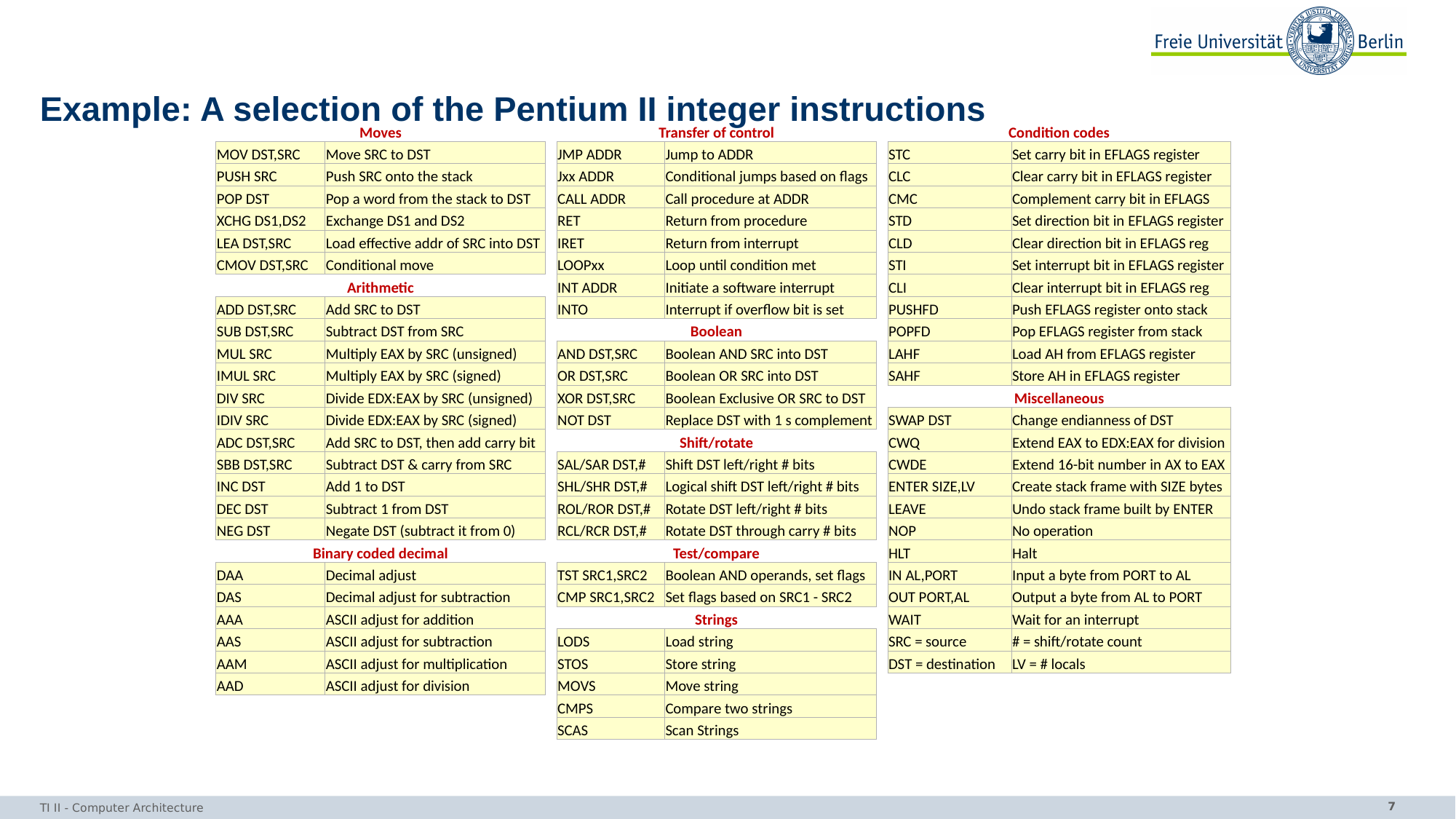

# Example: A selection of the Pentium II integer instructions
| Moves |  |  | Transfer of control |  |  | Condition codes |  |
| --- | --- | --- | --- | --- | --- | --- | --- |
| MOV DST,SRC | Move SRC to DST |  | JMP ADDR | Jump to ADDR |  | STC | Set carry bit in EFLAGS register |
| PUSH SRC | Push SRC onto the stack |  | Jxx ADDR | Conditional jumps based on flags |  | CLC | Clear carry bit in EFLAGS register |
| POP DST | Pop a word from the stack to DST |  | CALL ADDR | Call procedure at ADDR |  | CMC | Complement carry bit in EFLAGS |
| XCHG DS1,DS2 | Exchange DS1 and DS2 |  | RET | Return from procedure |  | STD | Set direction bit in EFLAGS register |
| LEA DST,SRC | Load effective addr of SRC into DST |  | IRET | Return from interrupt |  | CLD | Clear direction bit in EFLAGS reg |
| CMOV DST,SRC | Conditional move |  | LOOPxx | Loop until condition met |  | STI | Set interrupt bit in EFLAGS register |
| Arithmetic |  |  | INT ADDR | Initiate a software interrupt |  | CLI | Clear interrupt bit in EFLAGS reg |
| ADD DST,SRC | Add SRC to DST |  | INTO | Interrupt if overflow bit is set |  | PUSHFD | Push EFLAGS register onto stack |
| SUB DST,SRC | Subtract DST from SRC |  | Boolean |  |  | POPFD | Pop EFLAGS register from stack |
| MUL SRC | Multiply EAX by SRC (unsigned) |  | AND DST,SRC | Boolean AND SRC into DST |  | LAHF | Load AH from EFLAGS register |
| IMUL SRC | Multiply EAX by SRC (signed) |  | OR DST,SRC | Boolean OR SRC into DST |  | SAHF | Store AH in EFLAGS register |
| DIV SRC | Divide EDX:EAX by SRC (unsigned) |  | XOR DST,SRC | Boolean Exclusive OR SRC to DST |  | Miscellaneous |  |
| IDIV SRC | Divide EDX:EAX by SRC (signed) |  | NOT DST | Replace DST with 1 s complement |  | SWAP DST | Change endianness of DST |
| ADC DST,SRC | Add SRC to DST, then add carry bit |  | Shift/rotate |  |  | CWQ | Extend EAX to EDX:EAX for division |
| SBB DST,SRC | Subtract DST & carry from SRC |  | SAL/SAR DST,# | Shift DST left/right # bits |  | CWDE | Extend 16-bit number in AX to EAX |
| INC DST | Add 1 to DST |  | SHL/SHR DST,# | Logical shift DST left/right # bits |  | ENTER SIZE,LV | Create stack frame with SIZE bytes |
| DEC DST | Subtract 1 from DST |  | ROL/ROR DST,# | Rotate DST left/right # bits |  | LEAVE | Undo stack frame built by ENTER |
| NEG DST | Negate DST (subtract it from 0) |  | RCL/RCR DST,# | Rotate DST through carry # bits |  | NOP | No operation |
| Binary coded decimal |  |  | Test/compare |  |  | HLT | Halt |
| DAA | Decimal adjust |  | TST SRC1,SRC2 | Boolean AND operands, set flags |  | IN AL,PORT | Input a byte from PORT to AL |
| DAS | Decimal adjust for subtraction |  | CMP SRC1,SRC2 | Set flags based on SRC1 - SRC2 |  | OUT PORT,AL | Output a byte from AL to PORT |
| AAA | ASCII adjust for addition |  | Strings |  |  | WAIT | Wait for an interrupt |
| AAS | ASCII adjust for subtraction |  | LODS | Load string |  | SRC = source | # = shift/rotate count |
| AAM | ASCII adjust for multiplication |  | STOS | Store string |  | DST = destination | LV = # locals |
| AAD | ASCII adjust for division |  | MOVS | Move string |  |  |  |
|  |  |  | CMPS | Compare two strings |  |  |  |
|  |  |  | SCAS | Scan Strings |  |  |  |
TI II - Computer Architecture